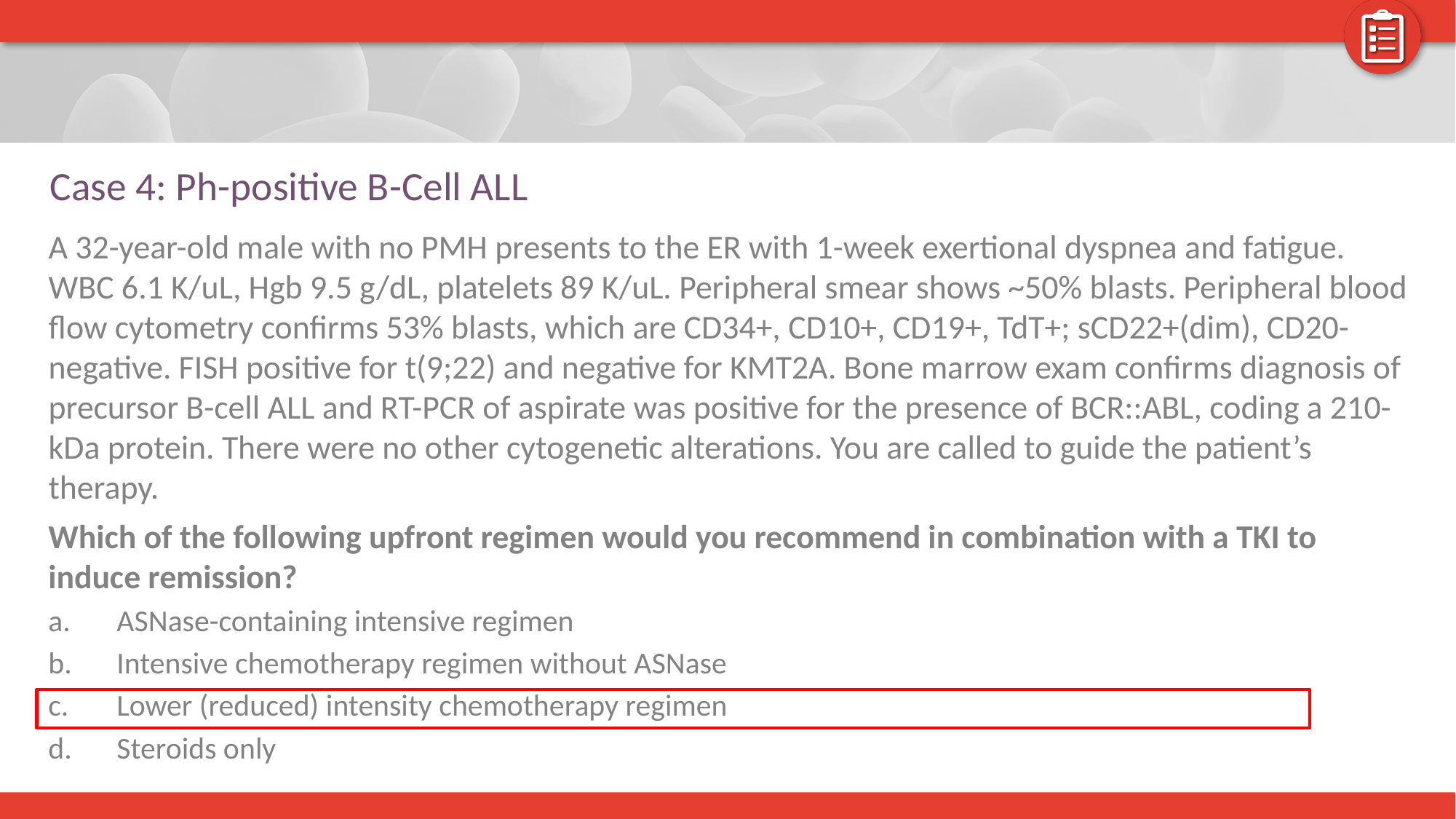

# Case 4: Ph-positive B-Cell ALL
A 32-year-old male with no PMH presents to the ER with 1-week exertional dyspnea and fatigue. WBC 6.1 K/uL, Hgb 9.5 g/dL, platelets 89 K/uL. Peripheral smear shows ~50% blasts. Peripheral blood flow cytometry confirms 53% blasts, which are CD34+, CD10+, CD19+, TdT+; sCD22+(dim), CD20-negative. FISH positive for t(9;22) and negative for KMT2A. Bone marrow exam confirms diagnosis of precursor B-cell ALL and RT-PCR of aspirate was positive for the presence of BCR::ABL, coding a 210-kDa protein. There were no other cytogenetic alterations. You are called to guide the patient’s therapy.
Which of the following upfront regimen would you recommend in combination with a TKI to induce remission?
 ASNase-containing intensive regimen
 Intensive chemotherapy regimen without ASNase
 Lower (reduced) intensity chemotherapy regimen
 Steroids only